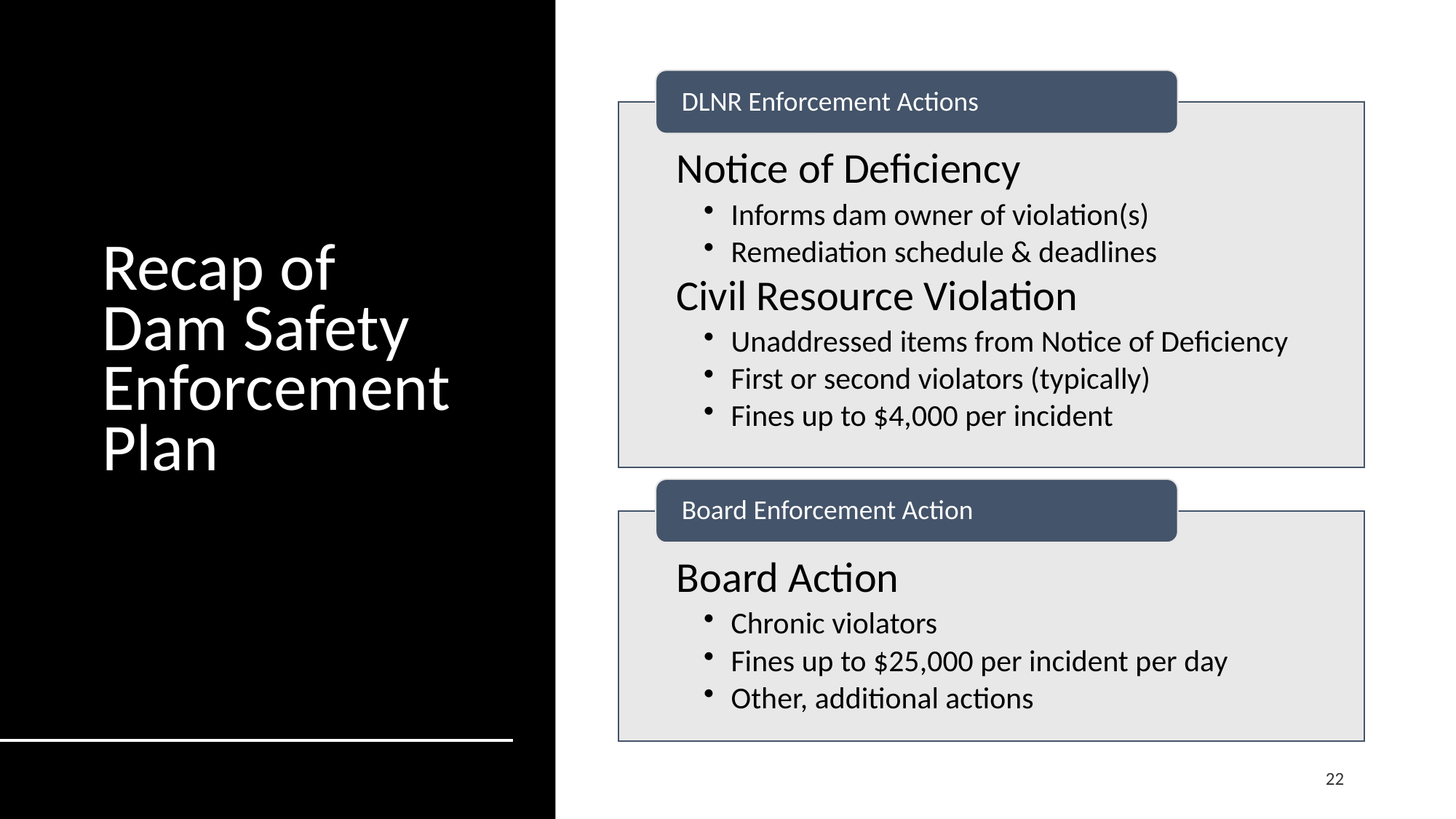

# Recap of Dam Safety Enforcement Plan
Notice of Deficiency
Informs dam owner of violation(s)
Remediation schedule & deadlines
Civil Resource Violation
Unaddressed items from Notice of Deficiency
First or second violators (typically)
Fines up to $4,000 per incident
DLNR Enforcement Actions
Board Action
Chronic violators
Fines up to $25,000 per incident per day
Other, additional actions
Board Enforcement Action
22